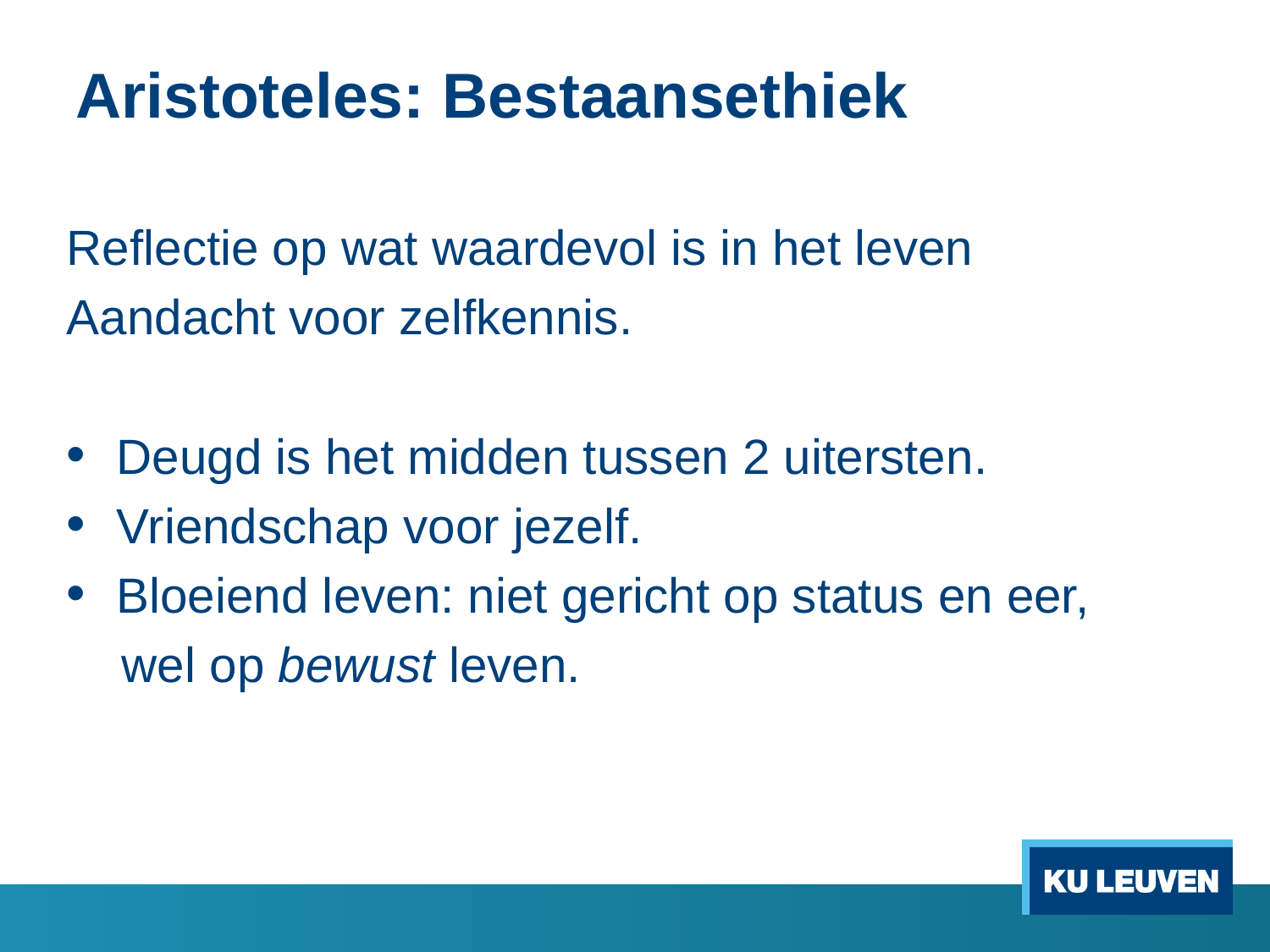

# Aristoteles: Bestaansethiek
Reflectie op wat waardevol is in het leven
Aandacht voor zelfkennis.

Deugd is het midden tussen 2 uitersten.
Vriendschap voor jezelf.
Bloeiend leven: niet gericht op status en eer,
    wel op bewust leven.